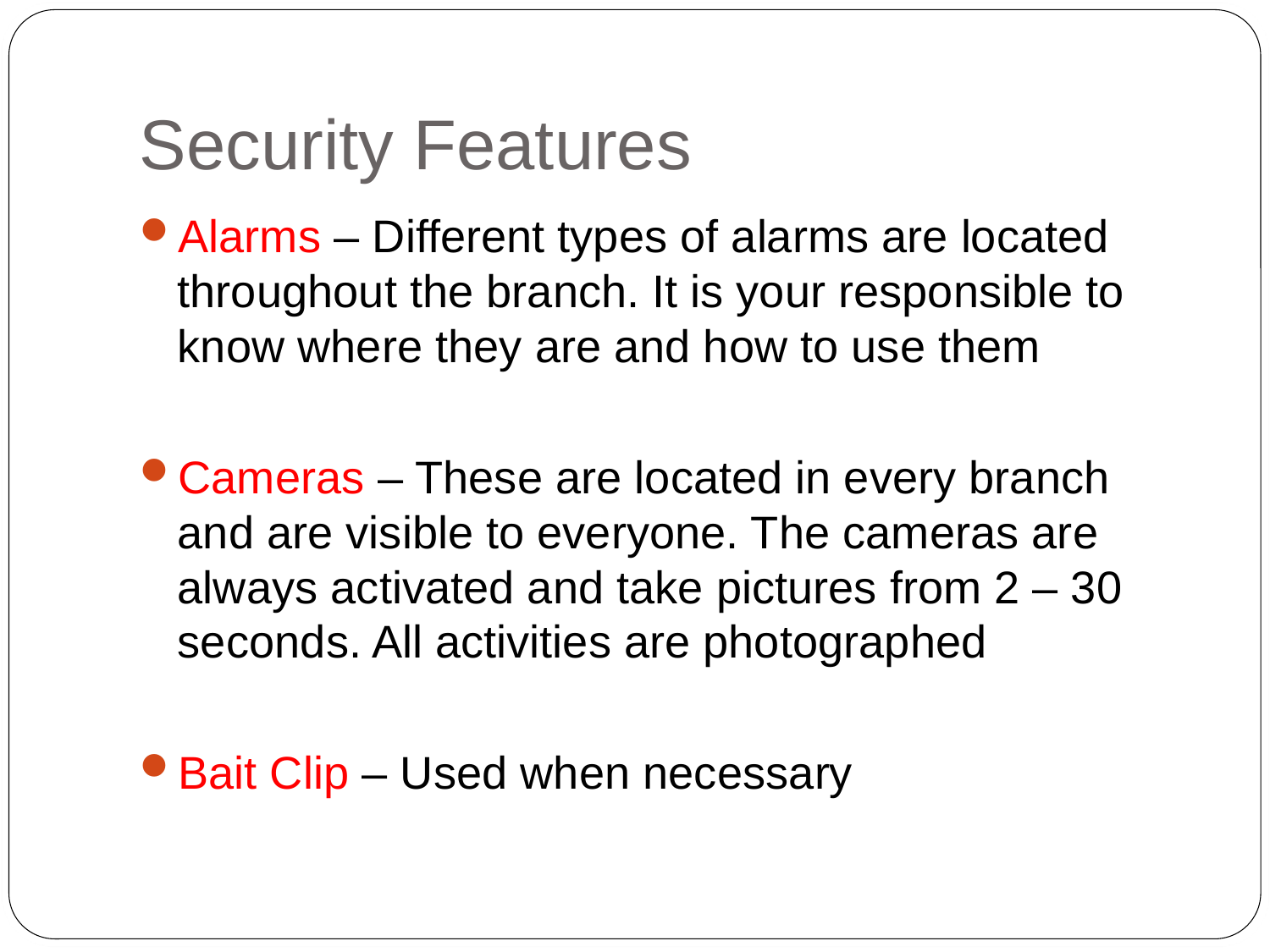

# Security Features
Alarms – Different types of alarms are located throughout the branch. It is your responsible to know where they are and how to use them

Cameras – These are located in every branch and are visible to everyone. The cameras are always activated and take pictures from 2 – 30 seconds. All activities are photographed

Bait Clip – Used when necessary